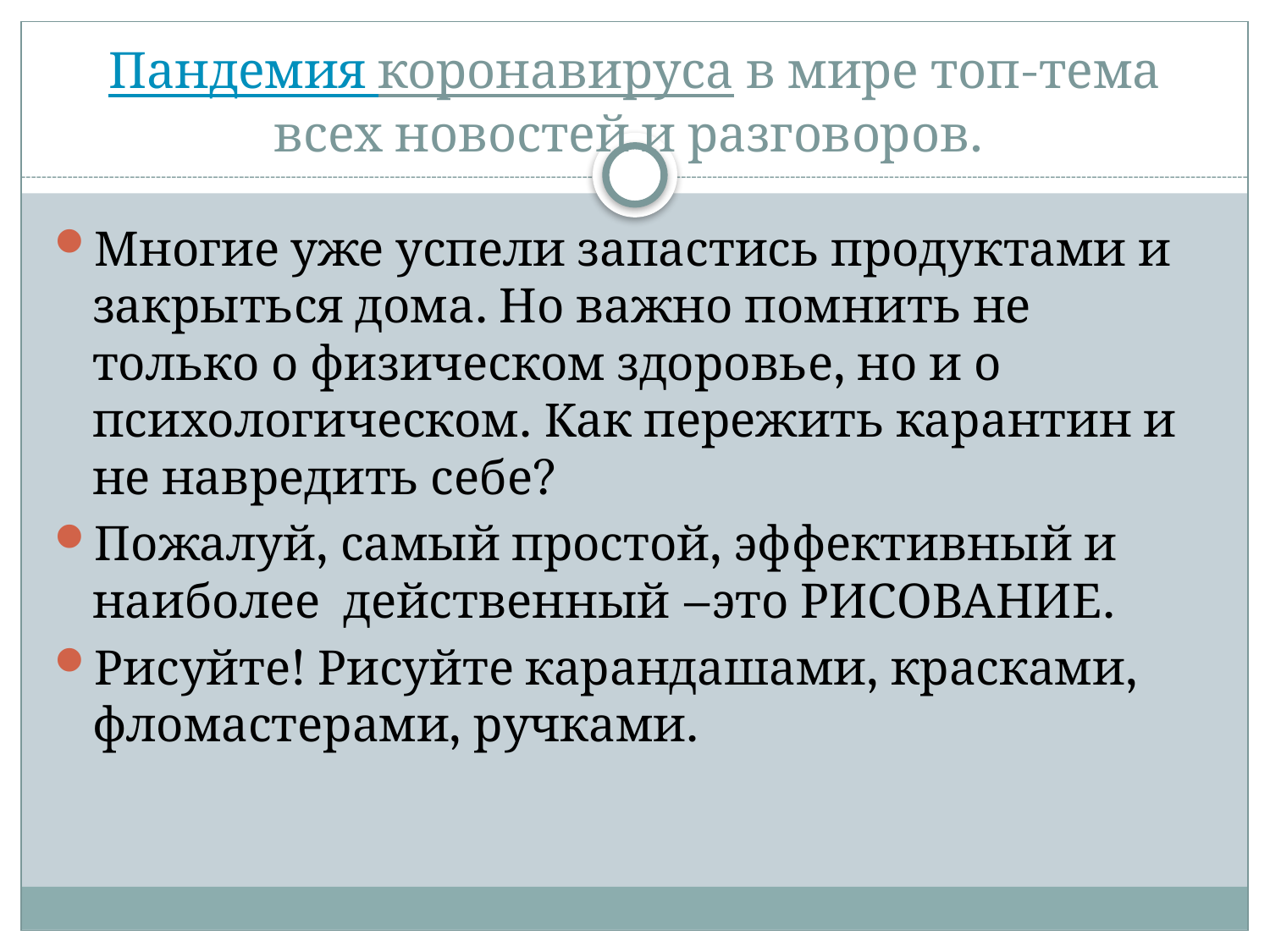

# Пандемия коронавируса в мире топ-тема всех новостей и разговоров.
Многие уже успели запастись продуктами и закрыться дома. Но важно помнить не только о физическом здоровье, но и о психологическом. Kак пережить карантин и не навредить себе?
Пожалуй, самый простой, эффективный и наиболее  действенный –это РИСОВАНИЕ.
Рисуйте! Рисуйте карандашами, красками, фломастерами, ручками.